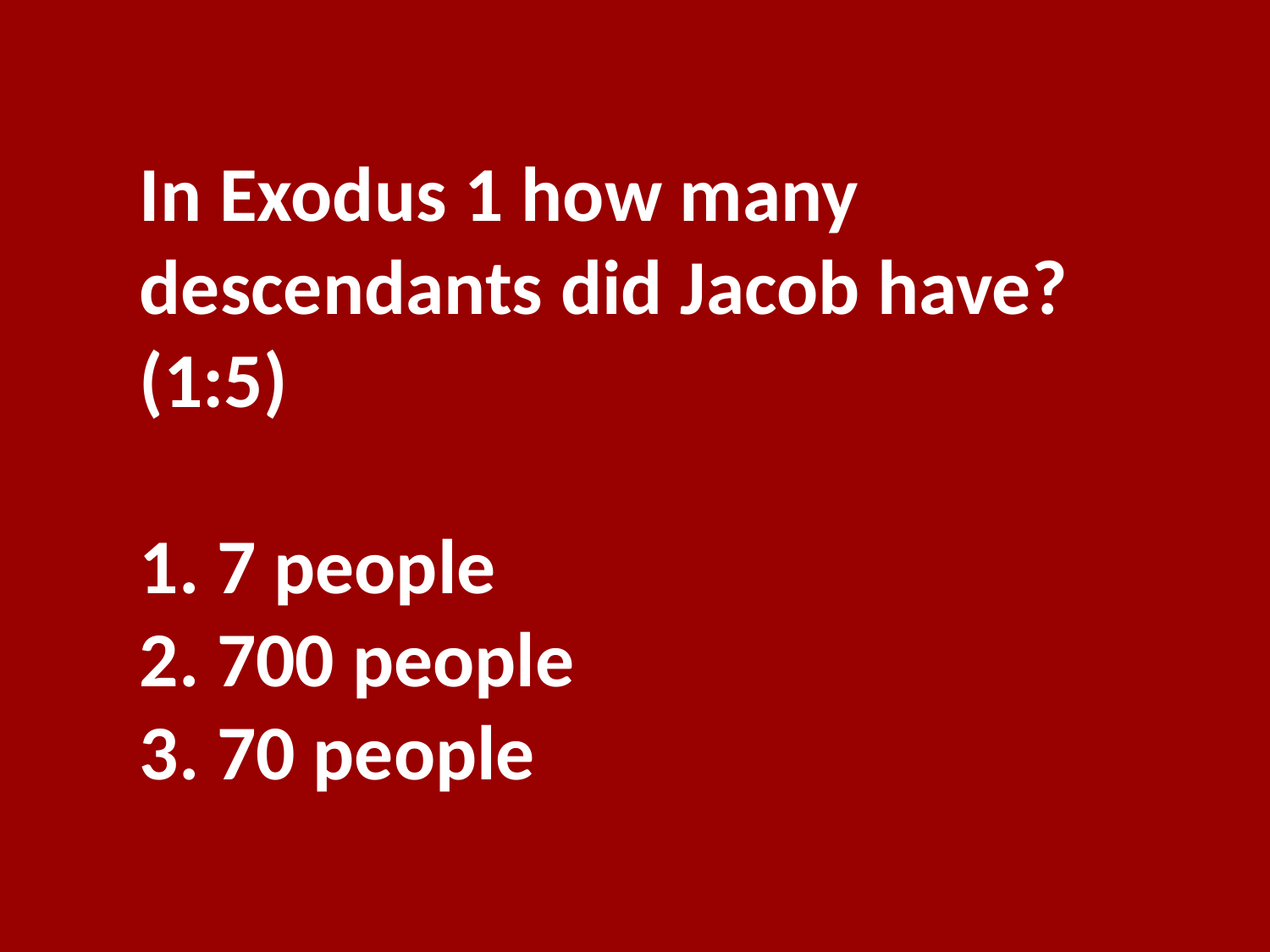

In Exodus 1 how many descendants did Jacob have? (1:5)

1. 7 people
2. 700 people
3. 70 people